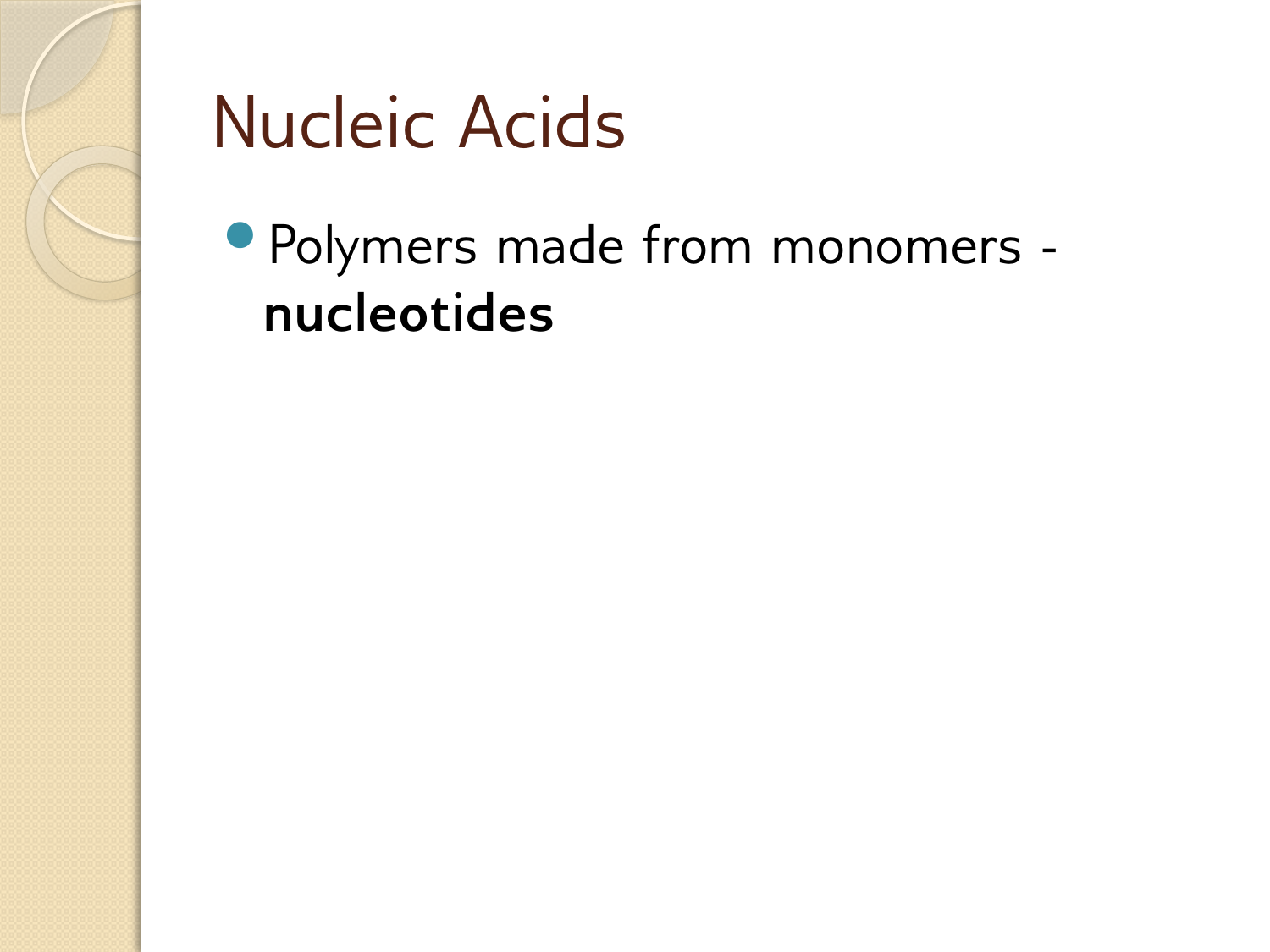

# Nucleic Acids
Polymers made from monomers - nucleotides